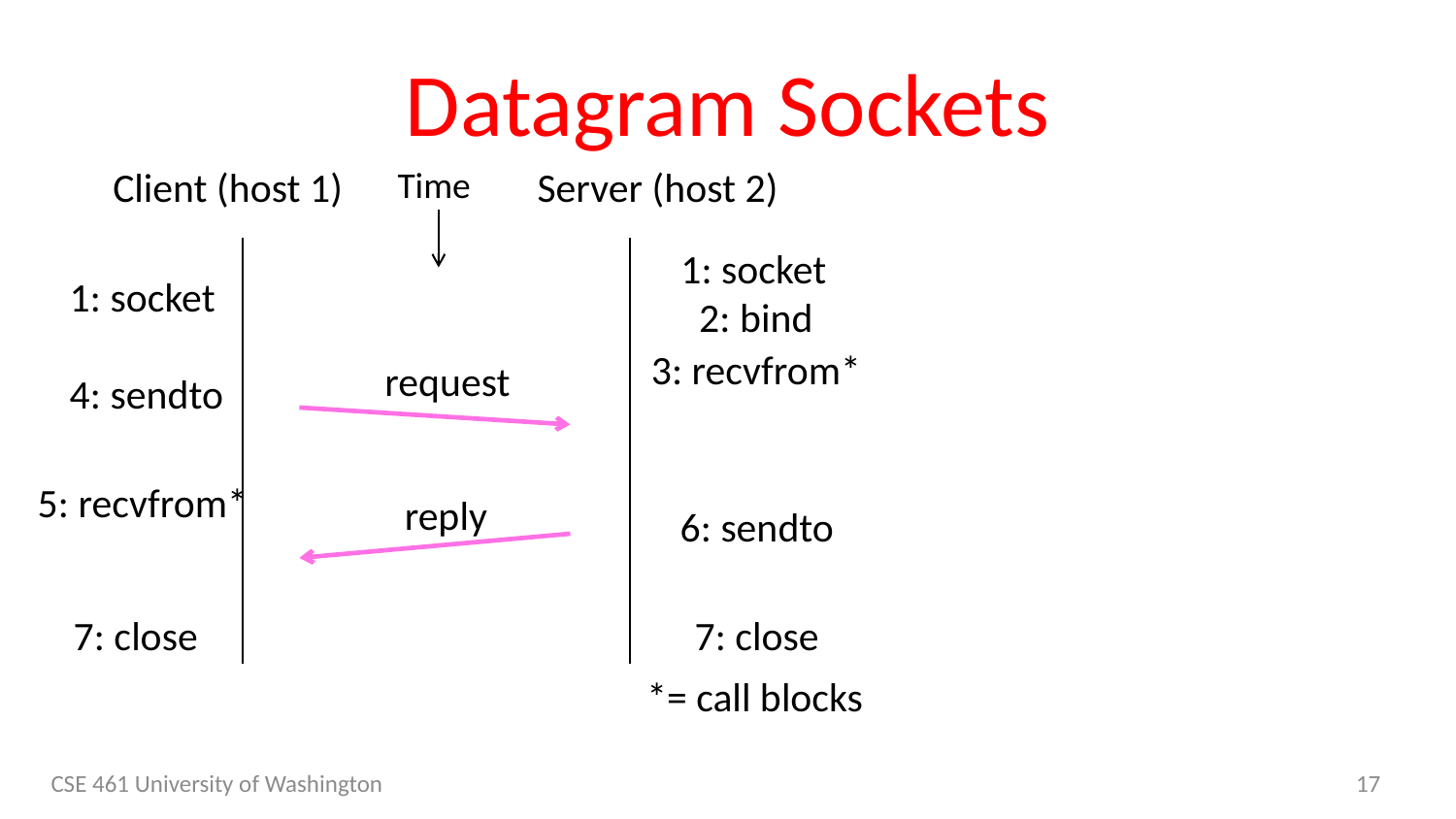

# Datagram Sockets
Client (host 1)
Time
Server (host 2)
1: socket
1: socket
2: bind
3: recvfrom*
request
reply
4: sendto
5: recvfrom*
6: sendto
7: close
7: close
*= call blocks
CSE 461 University of Washington
17